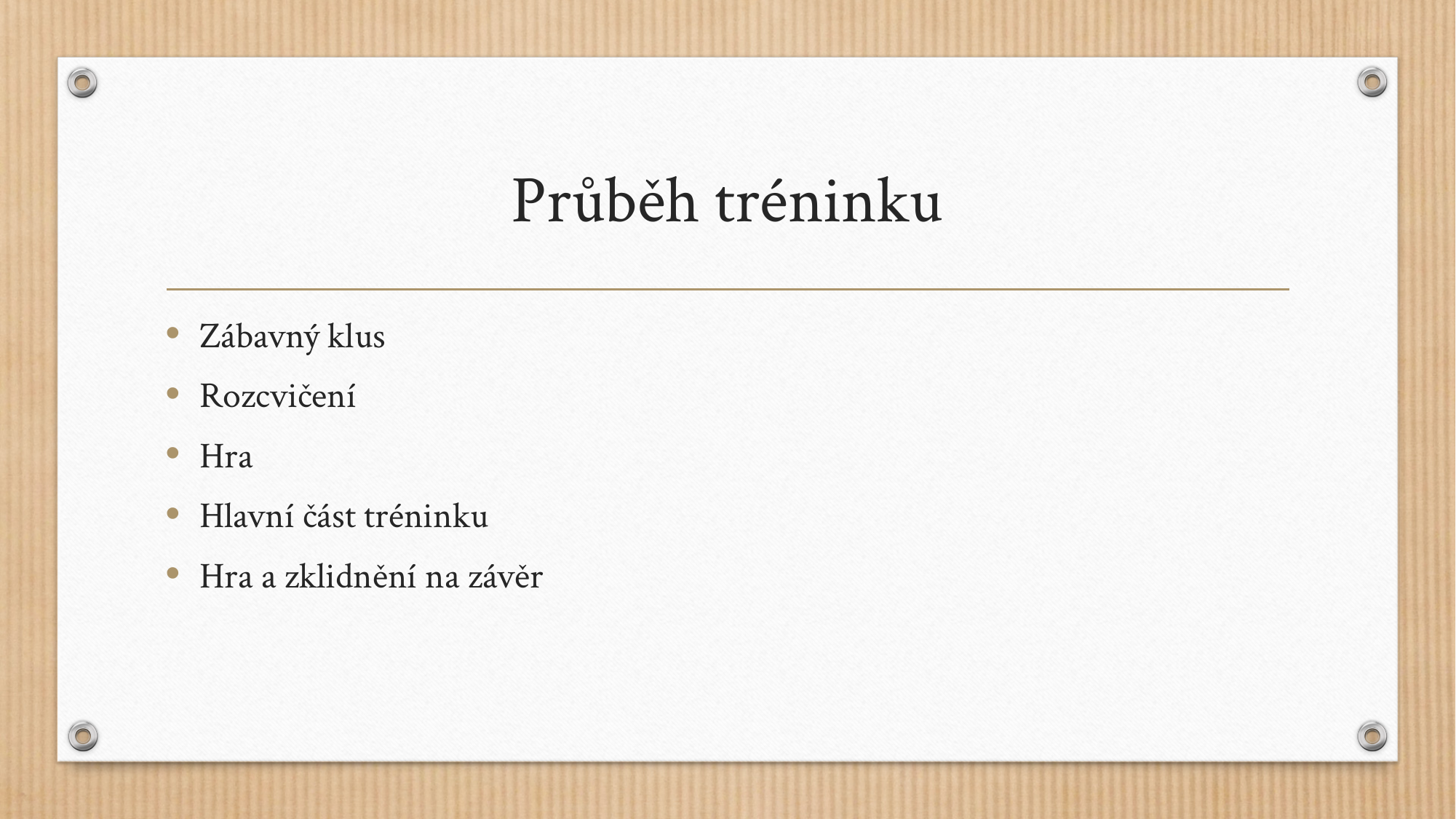

# Průběh tréninku
Zábavný klus
Rozcvičení
Hra
Hlavní část tréninku
Hra a zklidnění na závěr